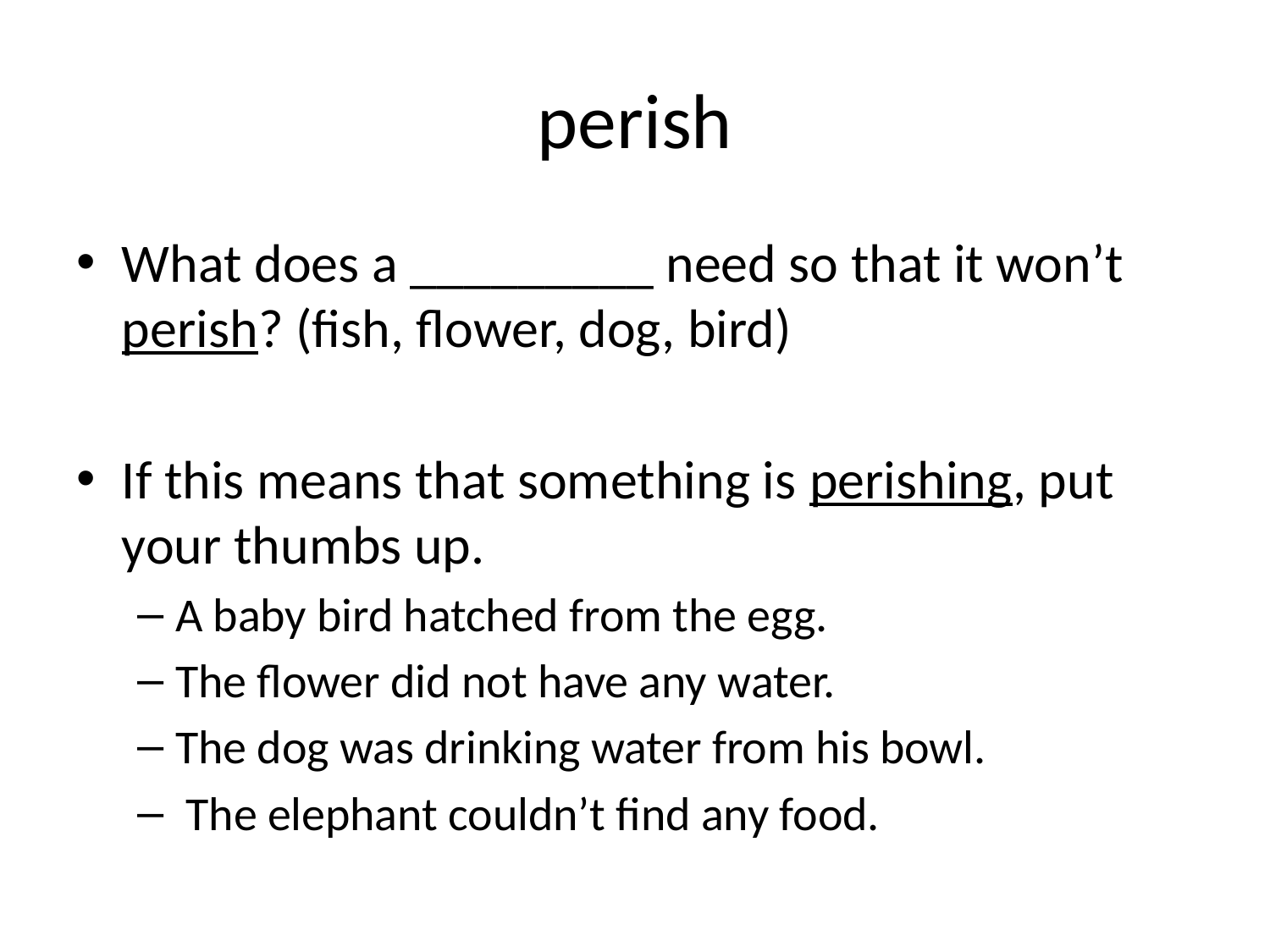

# perish
What does a _________ need so that it won’t perish? (fish, flower, dog, bird)

If this means that something is perishing, put your thumbs up.
A baby bird hatched from the egg.
The flower did not have any water.
The dog was drinking water from his bowl.
 The elephant couldn’t find any food.